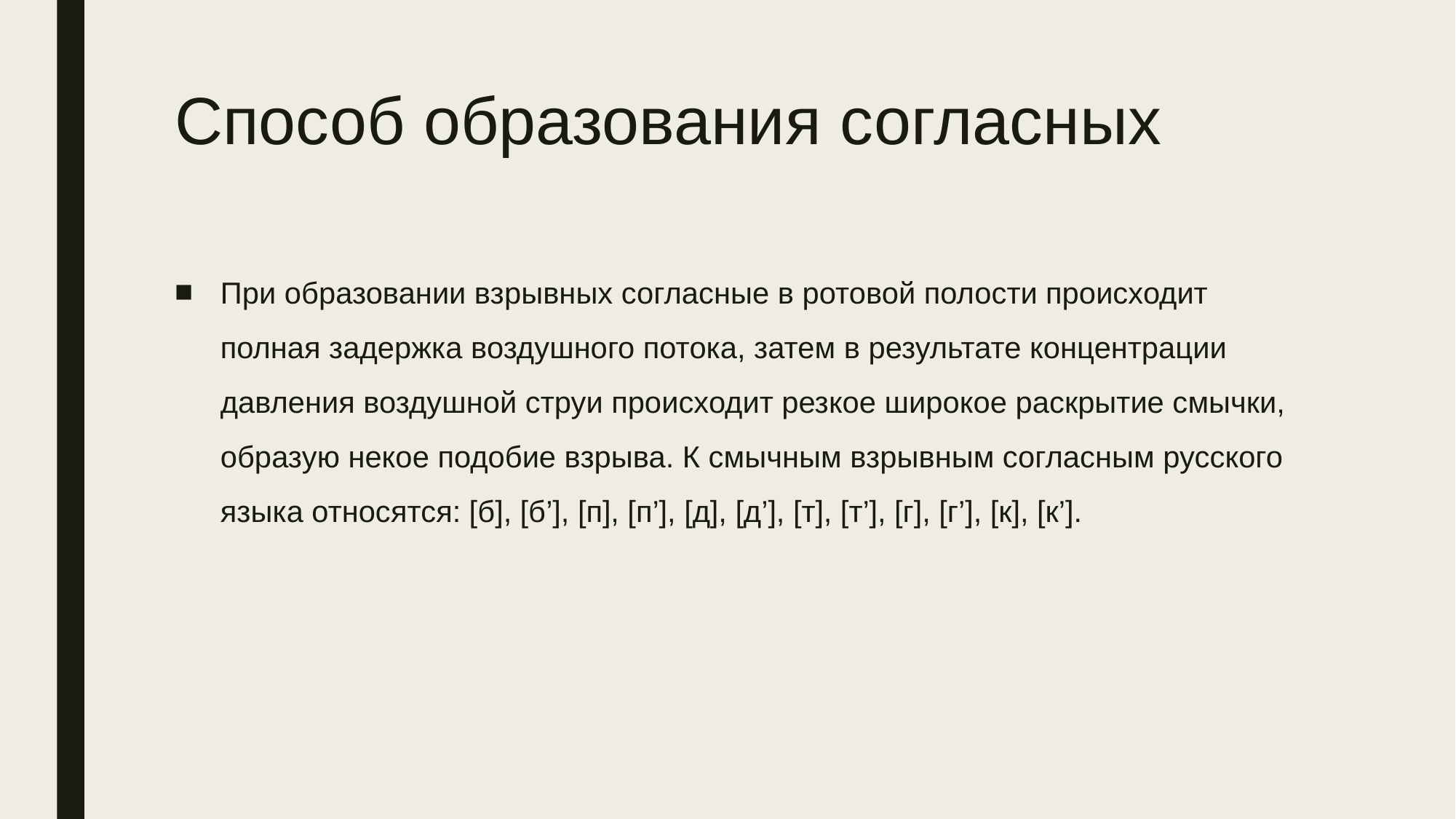

# Способ образования согласных
При образовании взрывных согласные в ротовой полости происходит полная задержка воздушного потока, затем в результате концентрации давления воздушной струи происходит резкое широкое раскрытие смычки, образую некое подобие взрыва. К смычным взрывным согласным русского языка относятся: [б], [б’], [п], [п’], [д], [д’], [т], [т’], [г], [г’], [к], [к’].